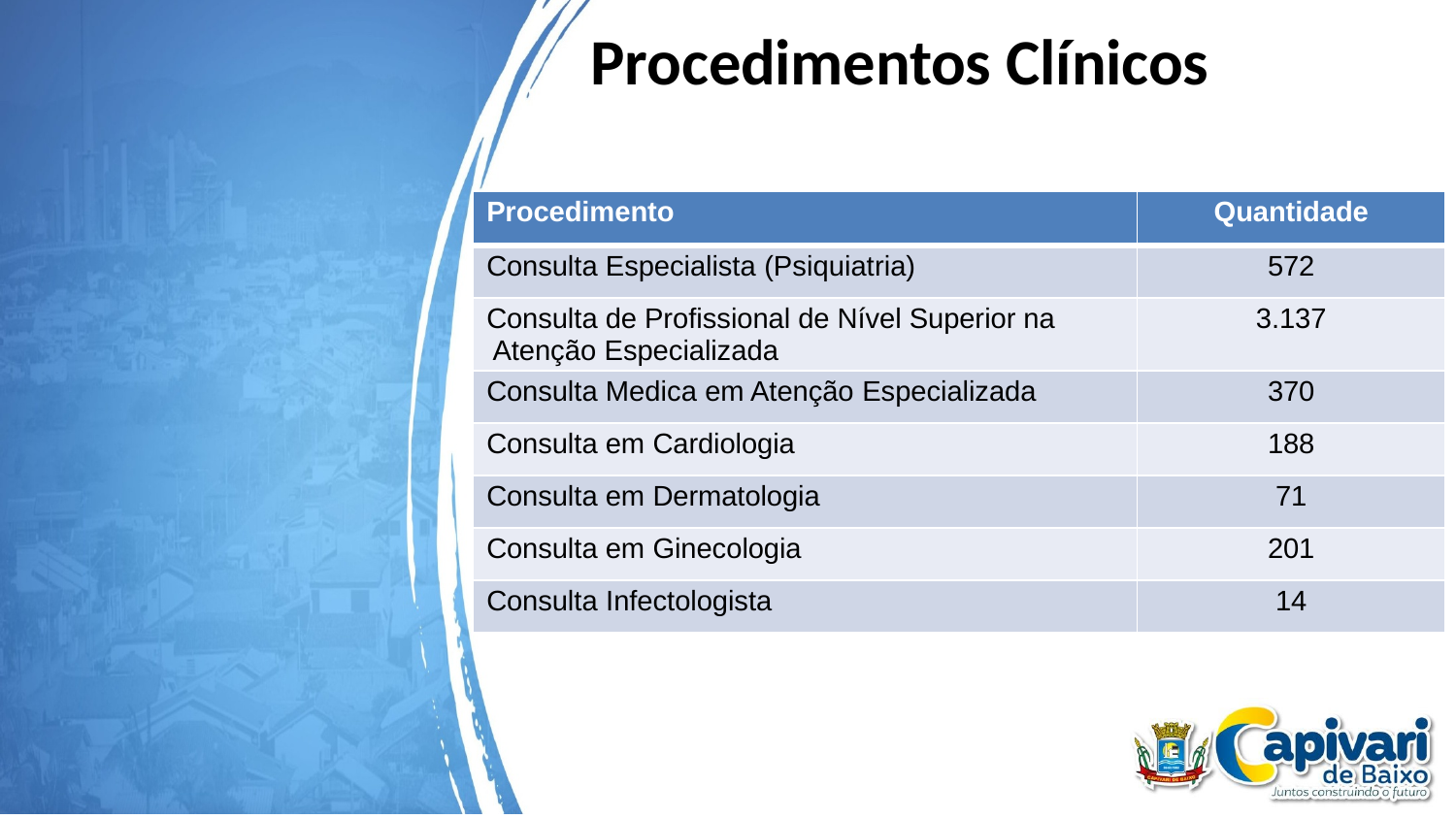

# Procedimentos Clínicos
| Procedimento | Quantidade |
| --- | --- |
| Consulta Especialista (Psiquiatria) | 572 |
| Consulta de Profissional de Nível Superior na Atenção Especializada | 3.137 |
| Consulta Medica em Atenção Especializada | 370 |
| Consulta em Cardiologia | 188 |
| Consulta em Dermatologia | 71 |
| Consulta em Ginecologia | 201 |
| Consulta Infectologista | 14 |